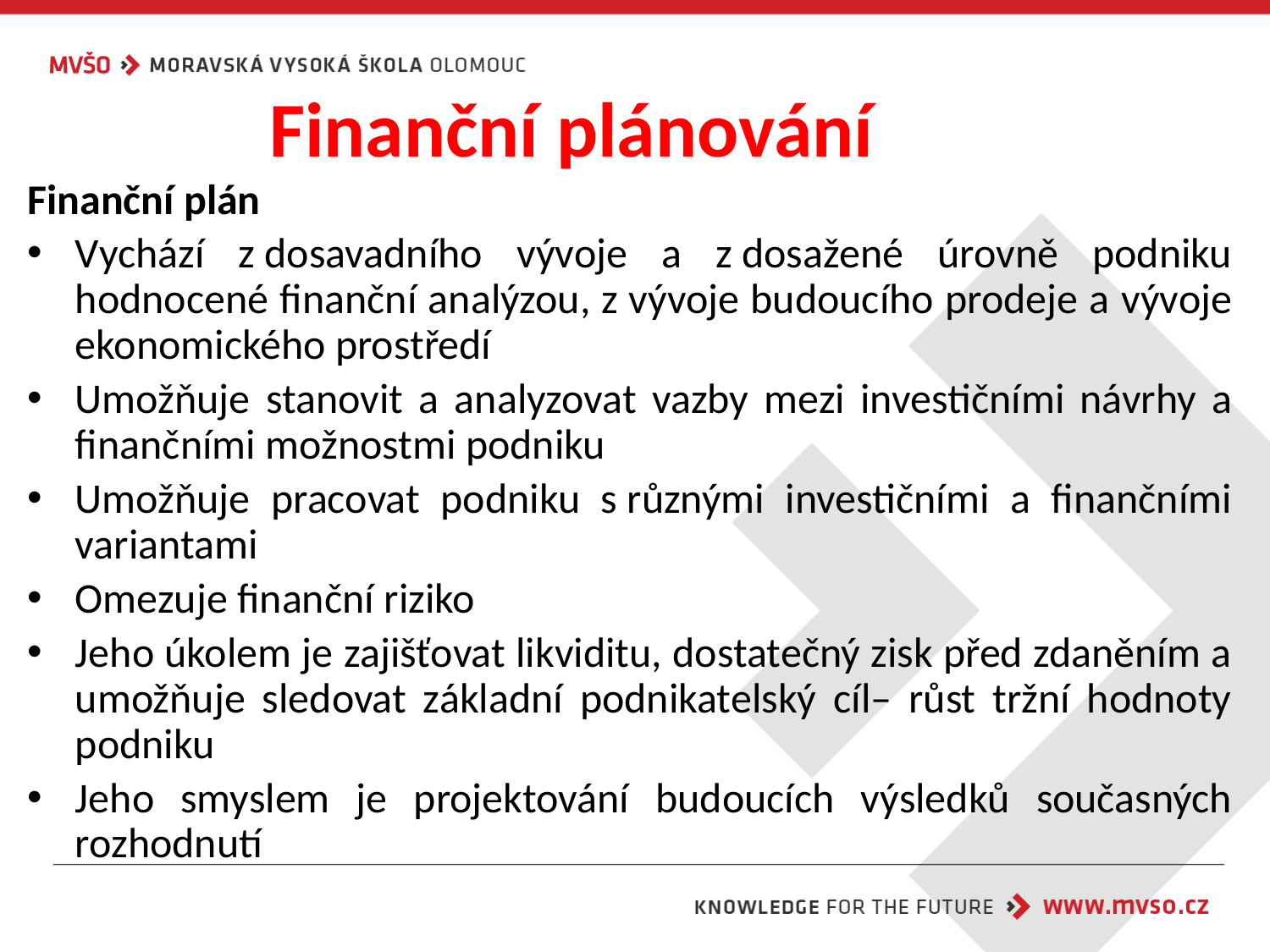

# Finanční plánování
Finanční plán
Vychází z dosavadního vývoje a z dosažené úrovně podniku hodnocené finanční analýzou, z vývoje budoucího prodeje a vývoje ekonomického prostředí
Umožňuje stanovit a analyzovat vazby mezi investičními návrhy a finančními možnostmi podniku
Umožňuje pracovat podniku s různými investičními a finančními variantami
Omezuje finanční riziko
Jeho úkolem je zajišťovat likviditu, dostatečný zisk před zdaněním a umožňuje sledovat základní podnikatelský cíl– růst tržní hodnoty podniku
Jeho smyslem je projektování budoucích výsledků současných rozhodnutí